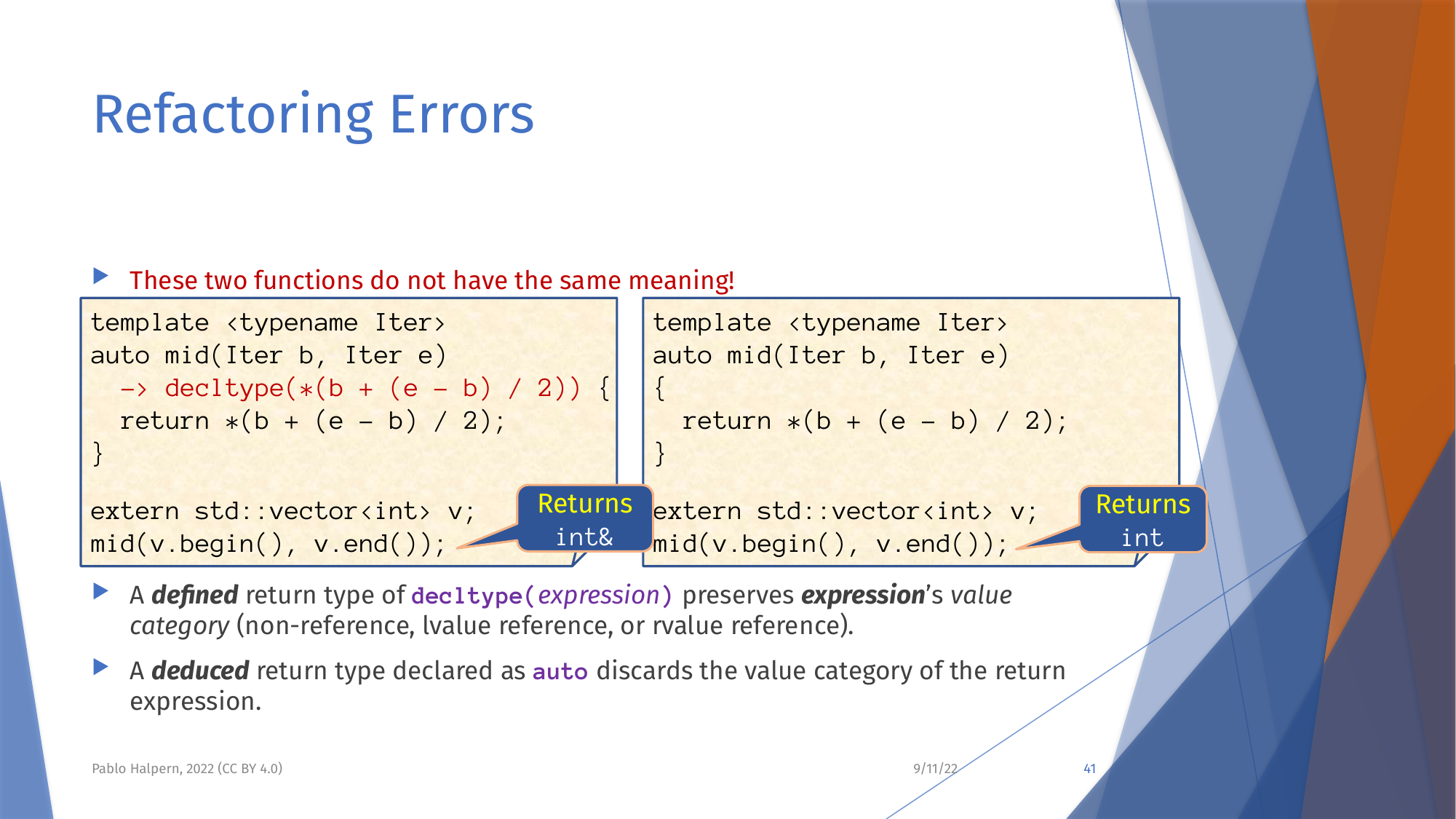

# Refactoring Errors
These two functions do not have the same meaning!

A defined return type of decltype(expression) preserves expression’s value category (non-reference, lvalue reference, or rvalue reference).
A deduced return type declared as auto discards the value category of the return expression.
template <typename Iter>
auto mid(Iter b, Iter e)
{
  return *(b + (e - b) / 2);
}

extern std::vector<int> v;
mid(v.begin(), v.end());
template <typename Iter>
auto mid(Iter b, Iter e)
  -> decltype(*(b + (e - b) / 2)) {
  return *(b + (e - b) / 2);
}

extern std::vector<int> v;
mid(v.begin(), v.end());
Returns int&
Returns int
Pablo Halpern, 2022 (CC BY 4.0)
9/11/22
41